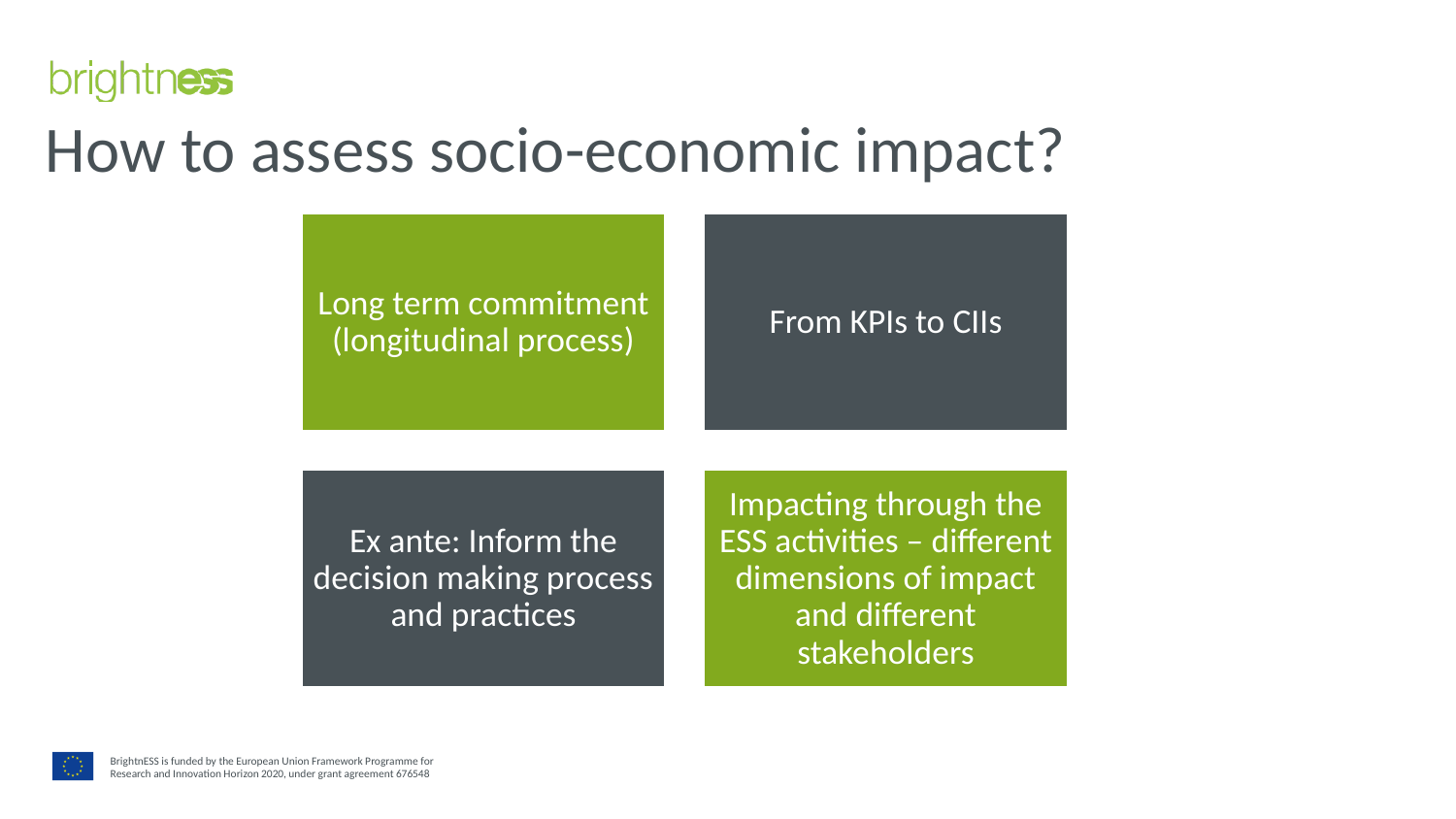

# How to assess socio-economic impact?
Long term commitment (longitudinal process)
From KPIs to CIIs
Ex ante: Inform the decision making process and practices
Impacting through the ESS activities – different dimensions of impact and different stakeholders